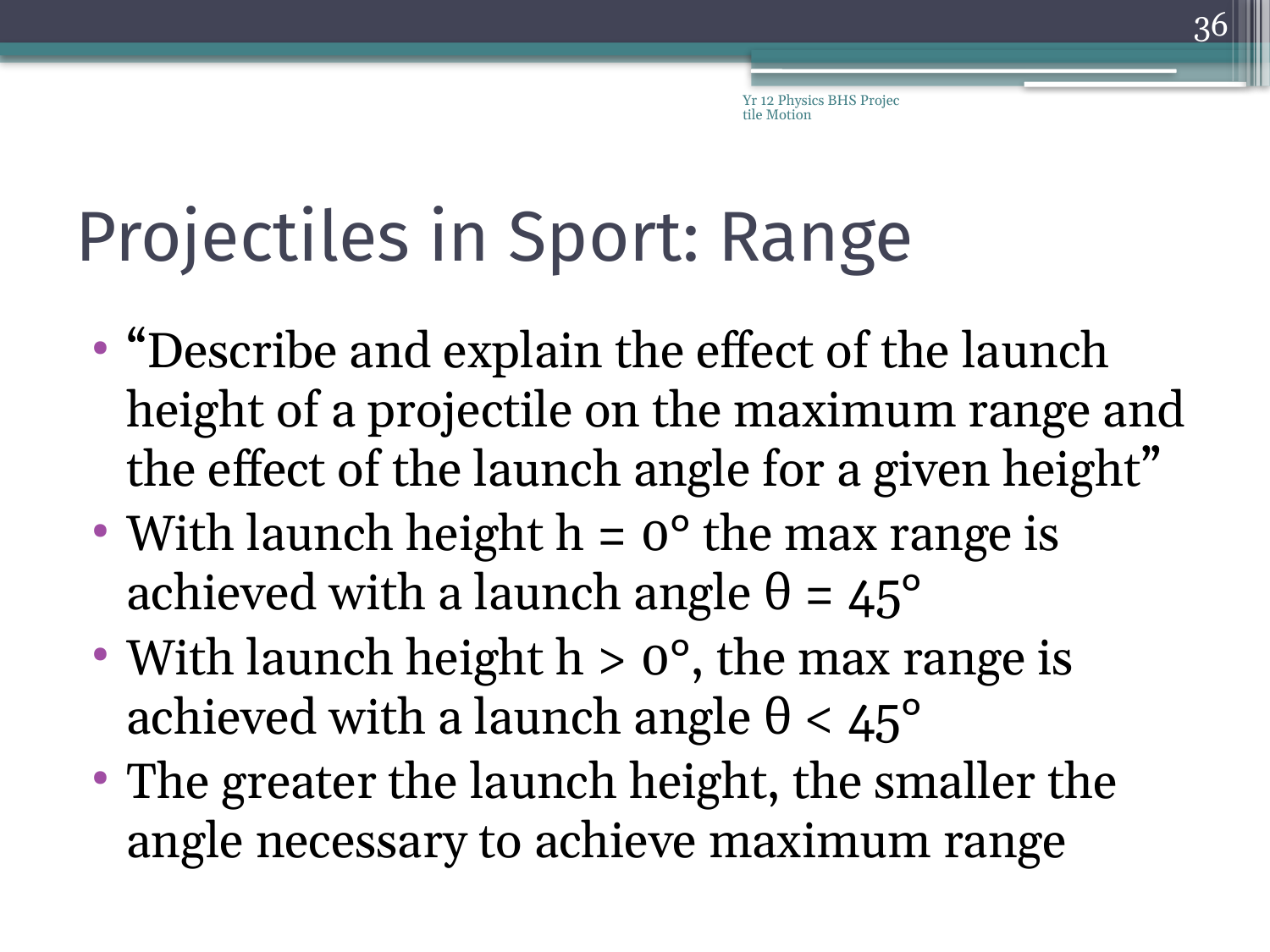

36
Yr 12 Physics BHS Projectile Motion
# Projectiles in Sport: Range
“Describe and explain the effect of the launch height of a projectile on the maximum range and the effect of the launch angle for a given height”
With launch height h = 0° the max range is achieved with a launch angle θ = 45°
With launch height h > 0°, the max range is achieved with a launch angle θ < 45°
The greater the launch height, the smaller the angle necessary to achieve maximum range